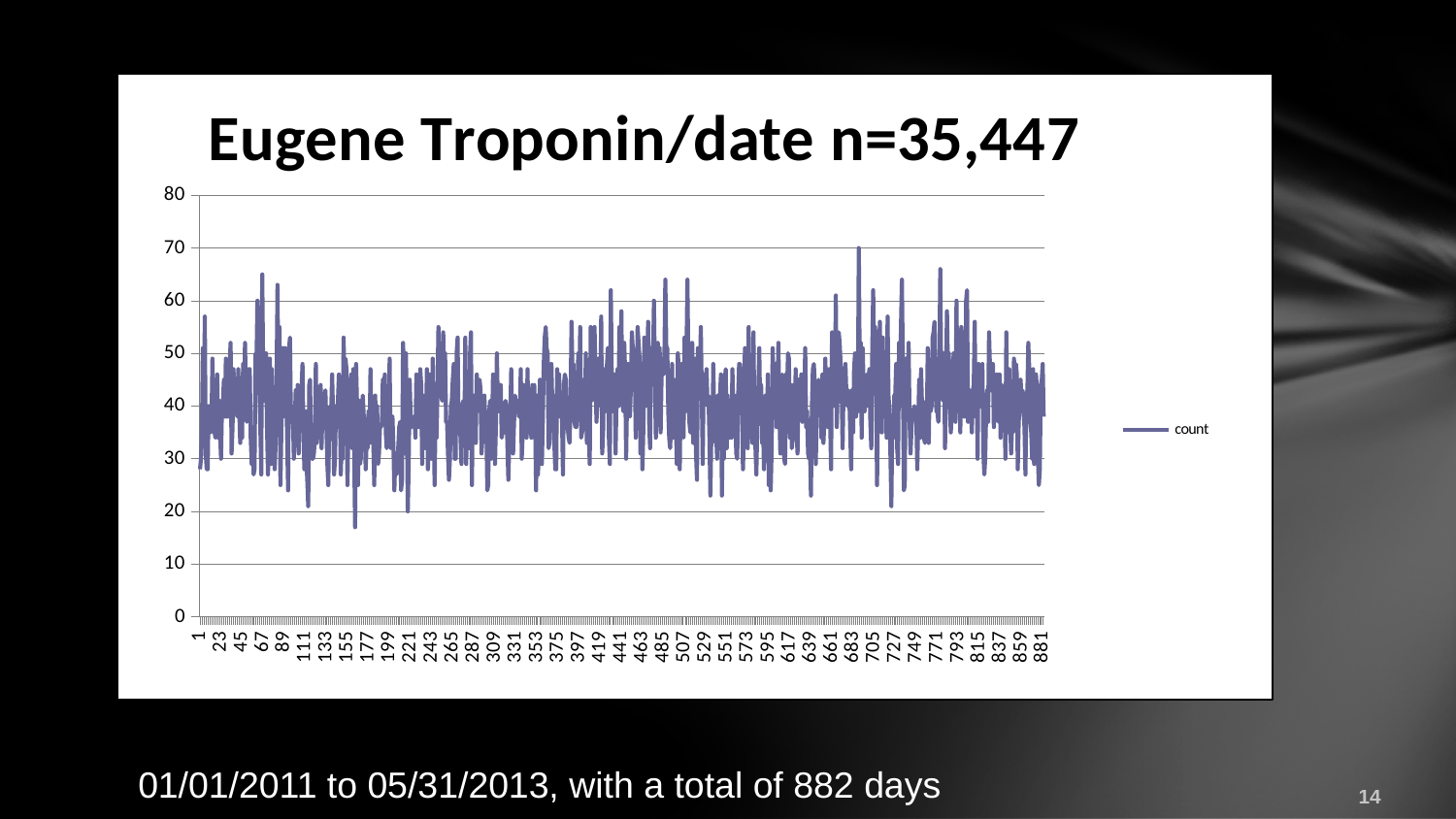

### Chart: Eugene Troponin/date n=35,447

| Category | count |
|---|---|
01/01/2011 to 05/31/2013, with a total of 882 days
14